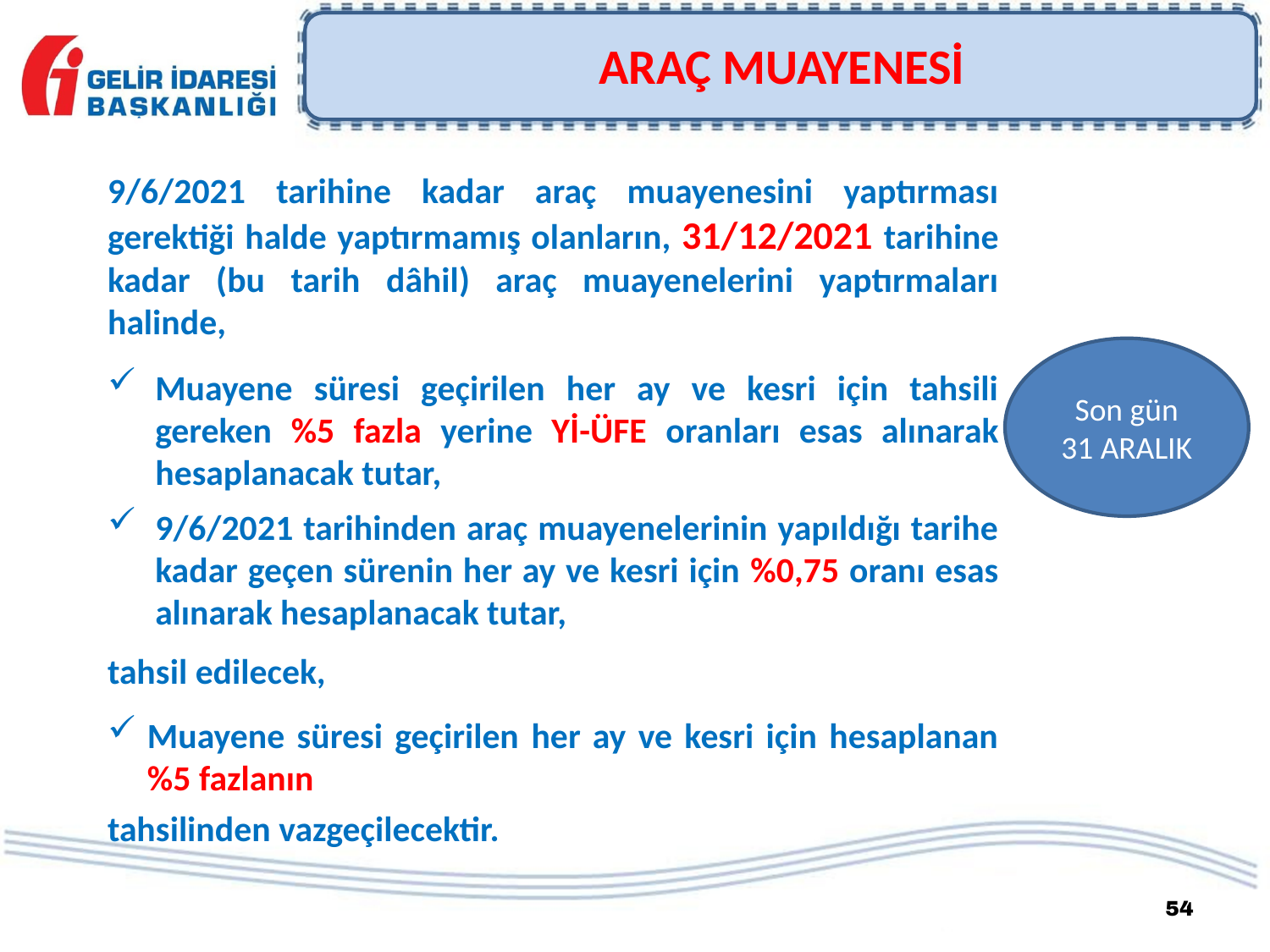

# ARAÇ MUAYENESİ
9/6/2021 tarihine kadar araç muayenesini yaptırması gerektiği halde yaptırmamış olanların, 31/12/2021 tarihine kadar (bu tarih dâhil) araç muayenelerini yaptırmaları halinde,

Muayene süresi geçirilen her ay ve kesri için tahsili gereken %5 fazla yerine Yİ-ÜFE oranları esas alınarak hesaplanacak tutar,

9/6/2021 tarihinden araç muayenelerinin yapıldığı tarihe kadar geçen sürenin her ay ve kesri için %0,75 oranı esas alınarak hesaplanacak tutar,

tahsil edilecek,

Muayene süresi geçirilen her ay ve kesri için hesaplanan %5 fazlanın

tahsilinden vazgeçilecektir.
Son gün
31 ARALIK
54